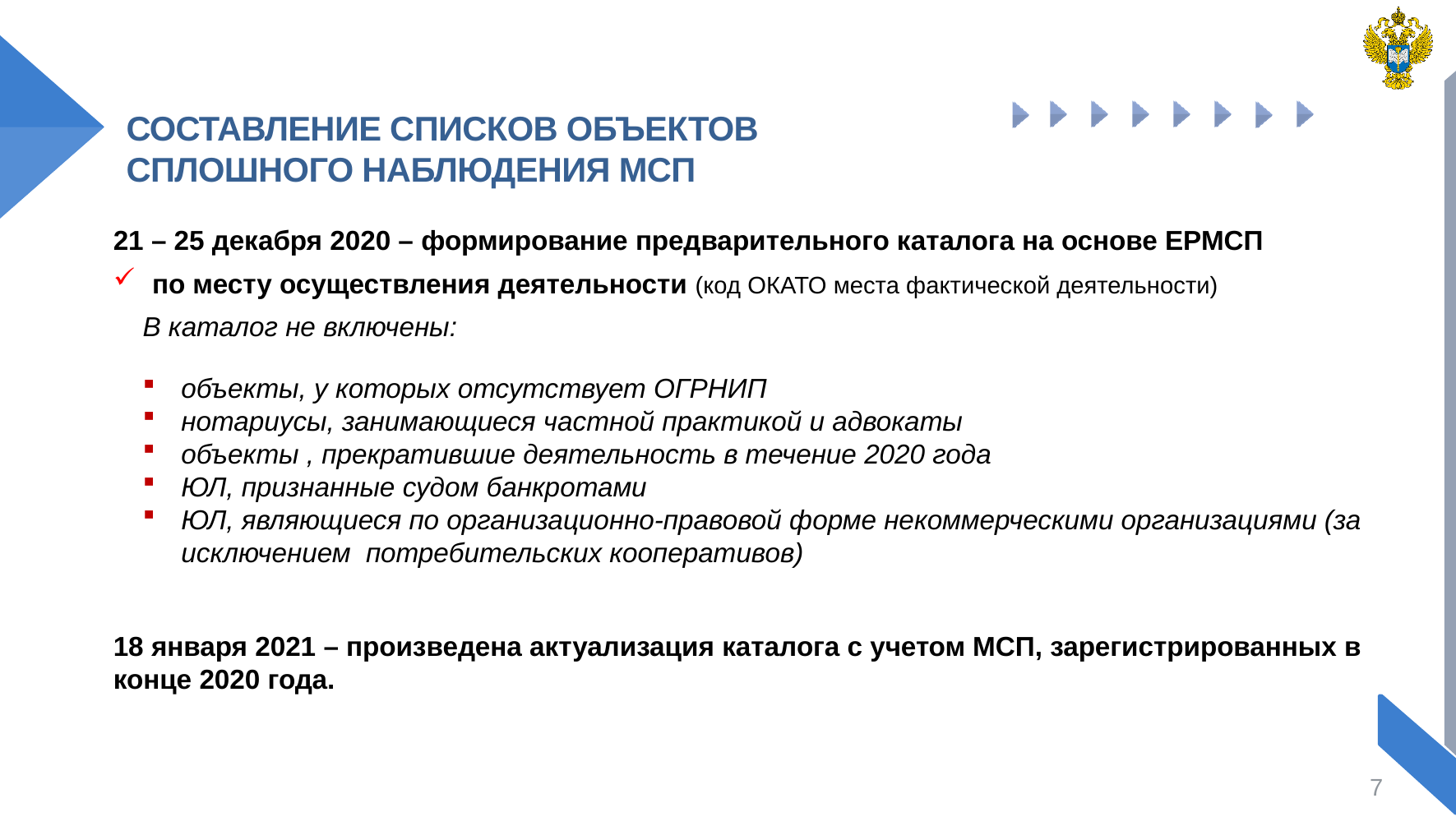

СОСТАВЛЕНИЕ СПИСКОВ ОБЪЕКТОВ
СПЛОШНОГО НАБЛЮДЕНИЯ МСП
21 – 25 декабря 2020 – формирование предварительного каталога на основе ЕРМСП
по месту осуществления деятельности (код ОКАТО места фактической деятельности)
В каталог не включены:

объекты, у которых отсутствует ОГРНИП
нотариусы, занимающиеся частной практикой и адвокаты
объекты , прекратившие деятельность в течение 2020 года
ЮЛ, признанные судом банкротами
ЮЛ, являющиеся по организационно-правовой форме некоммерческими организациями (за исключением  потребительских кооперативов)

18 января 2021 – произведена актуализация каталога с учетом МСП, зарегистрированных в конце 2020 года.
7